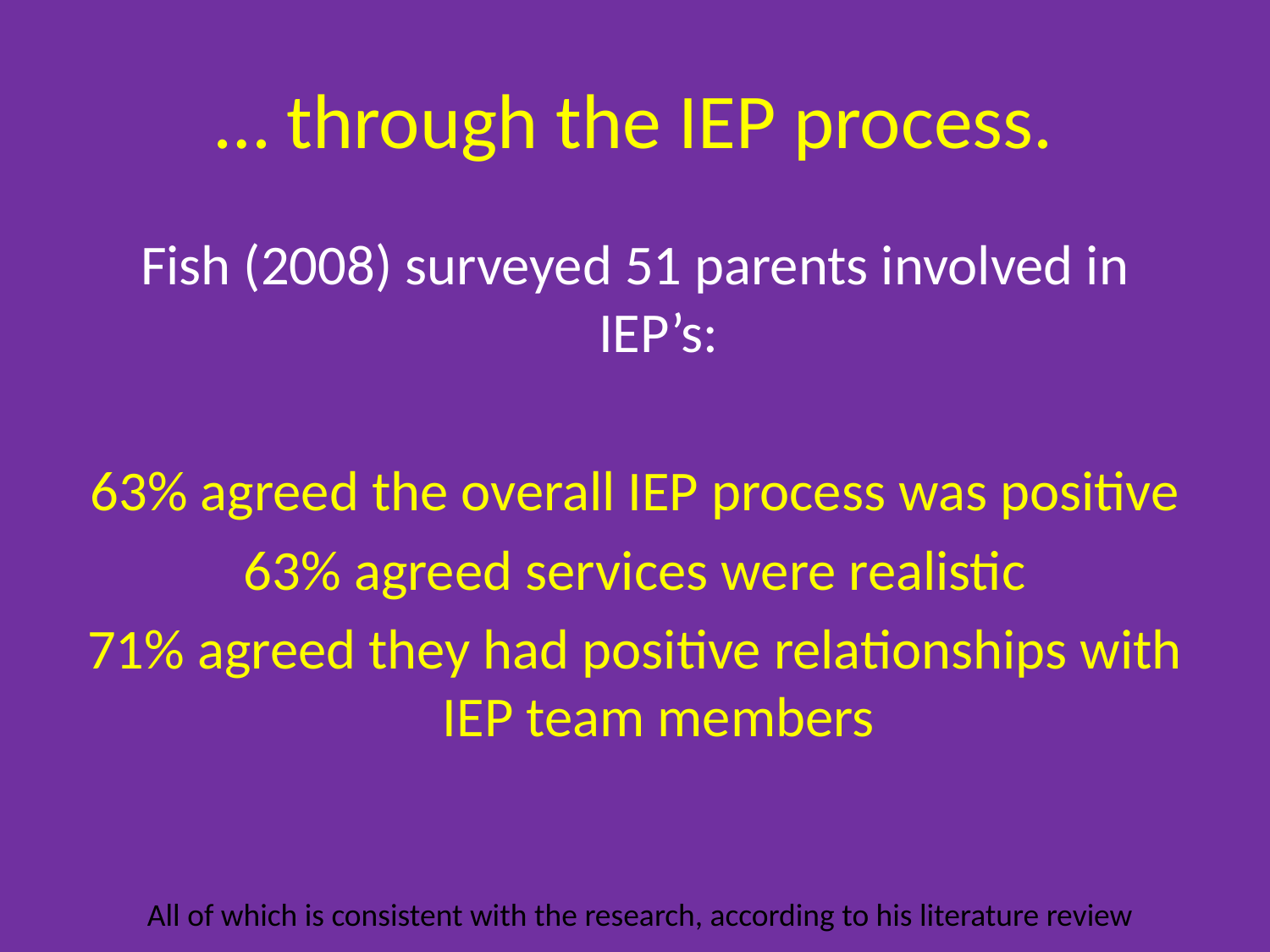

# … through the IEP process.
Fish (2008) surveyed 51 parents involved in IEP’s:

63% agreed the overall IEP process was positive
63% agreed services were realistic
71% agreed they had positive relationships with IEP team members

All of which is consistent with the research, according to his literature review